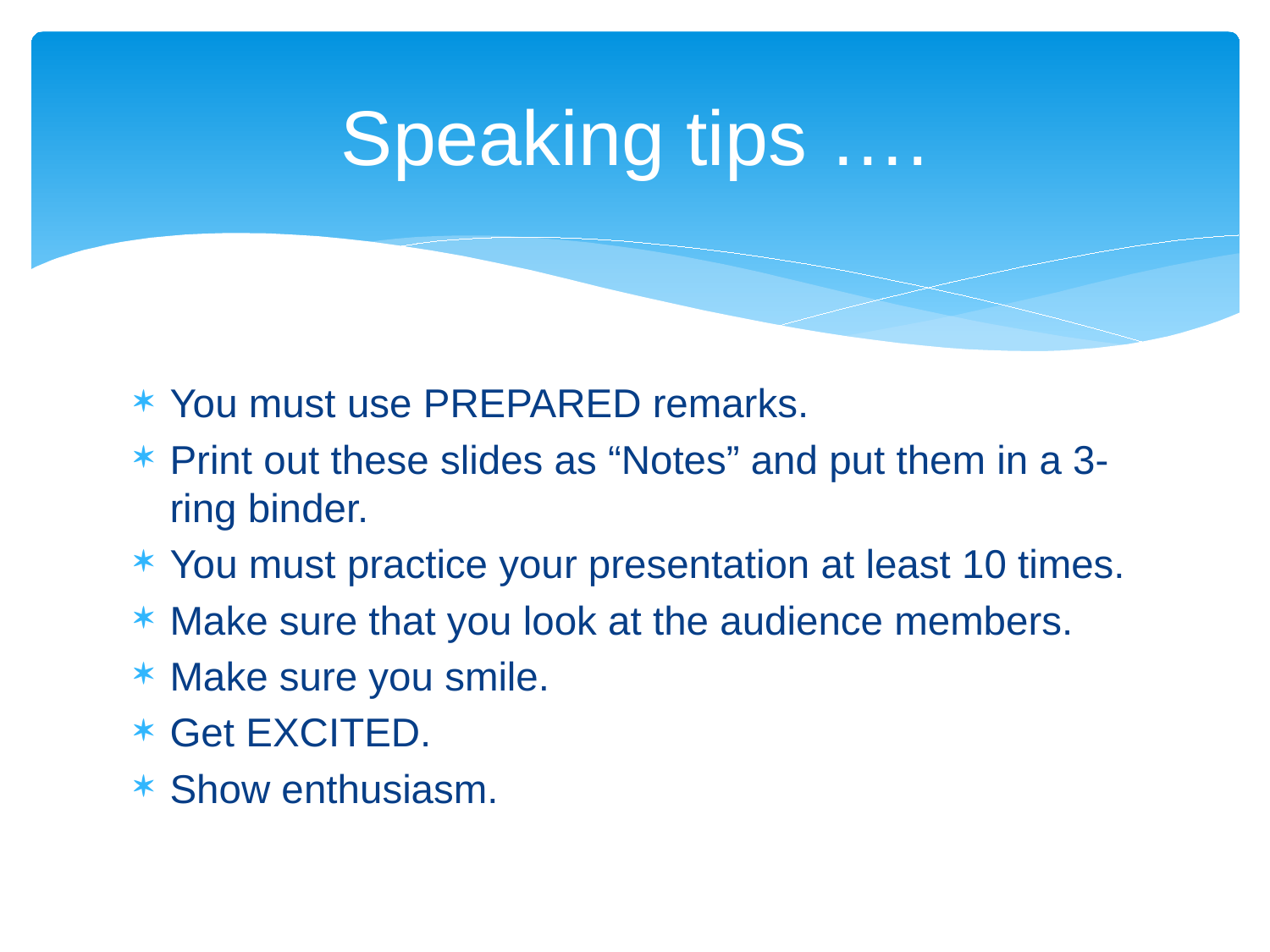

# Speaking tips ….
You must use PREPARED remarks.
Print out these slides as “Notes” and put them in a 3-ring binder.
You must practice your presentation at least 10 times.
Make sure that you look at the audience members.
Make sure you smile.
Get EXCITED.
Show enthusiasm.